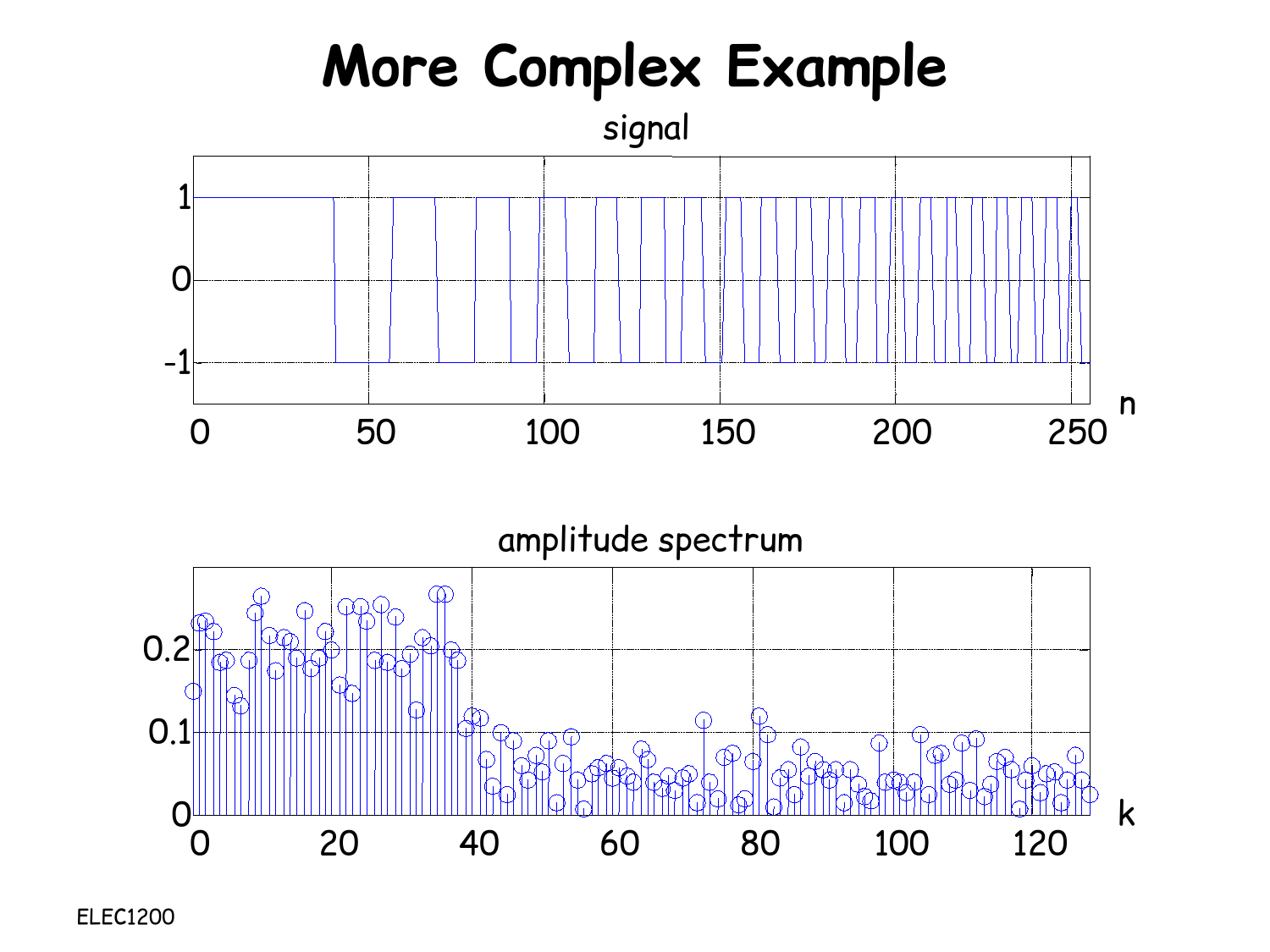

# More Complex Example

signal

1

0

-1

n

0
50
100
150
200
250

0.2

0.1

0

0
20
40
60
80
100
120
amplitude spectrum

k

ELEC1200
15